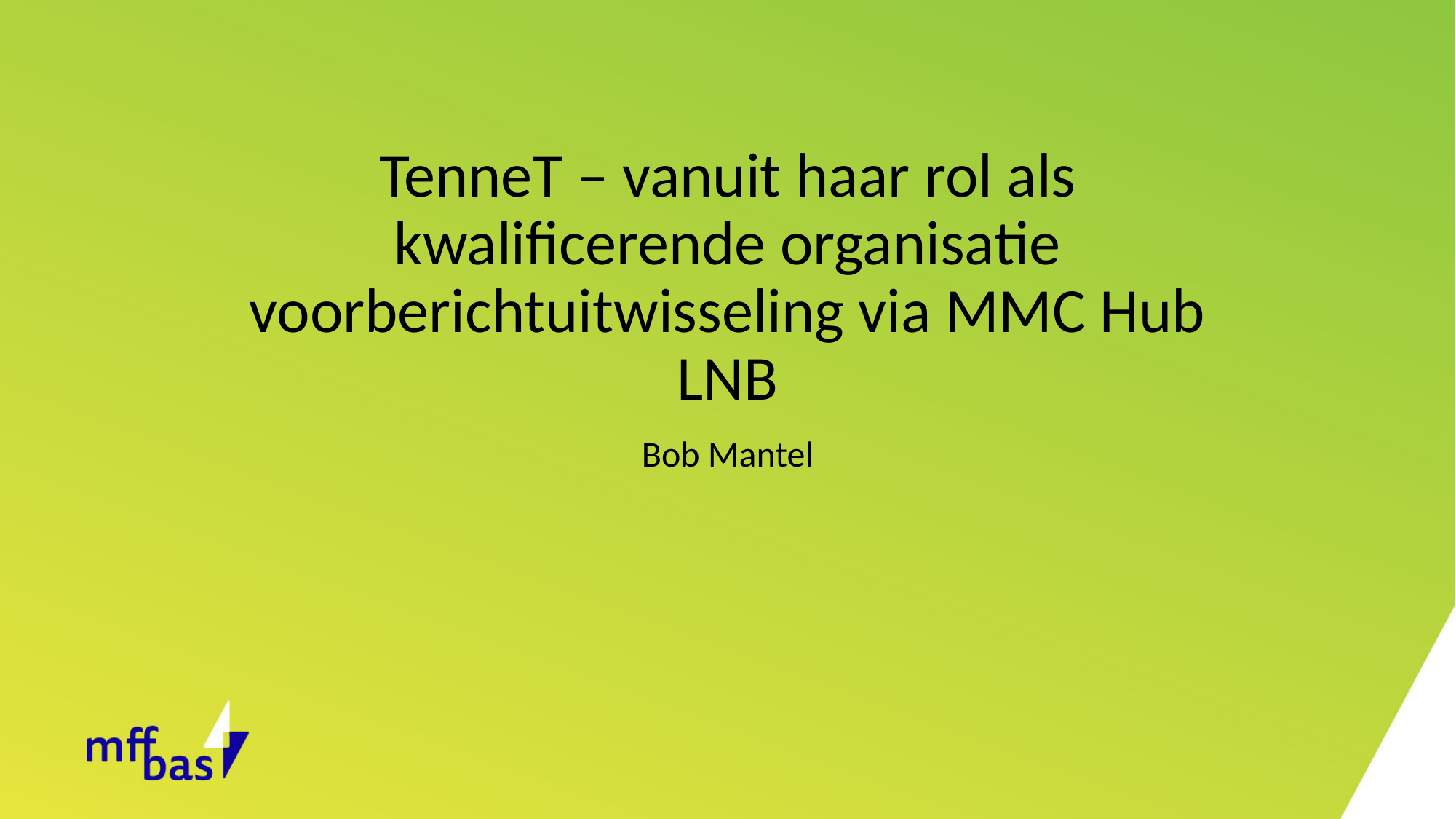

# TenneT – vanuit haar rol als kwalificerende organisatie voorberichtuitwisseling via MMC Hub LNB
Bob Mantel